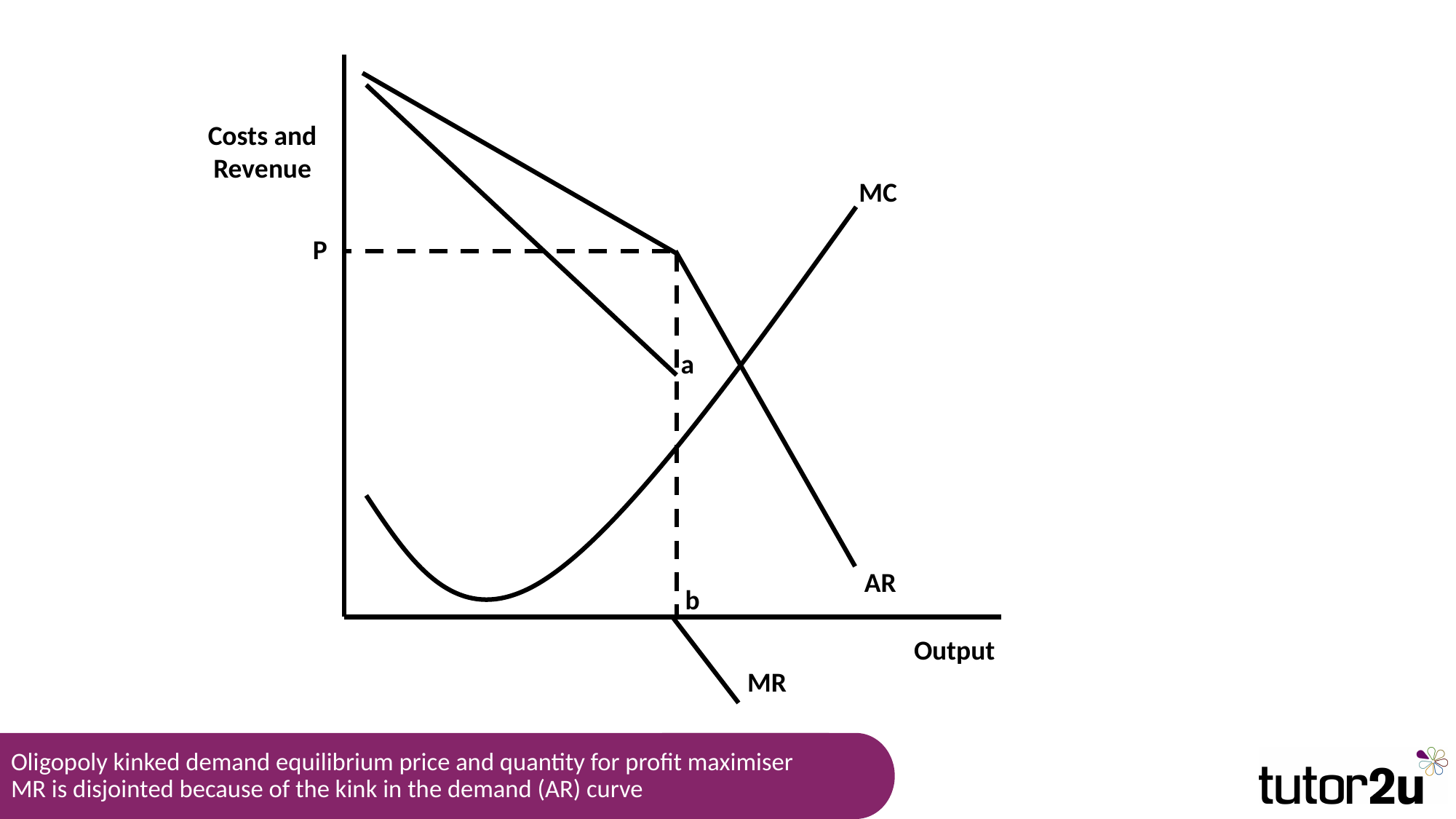

Costs and Revenue
MC

P
a
AR
b
Output
MR
# Oligopoly kinked demand equilibrium price and quantity for profit maximiser MR is disjointed because of the kink in the demand (AR) curve